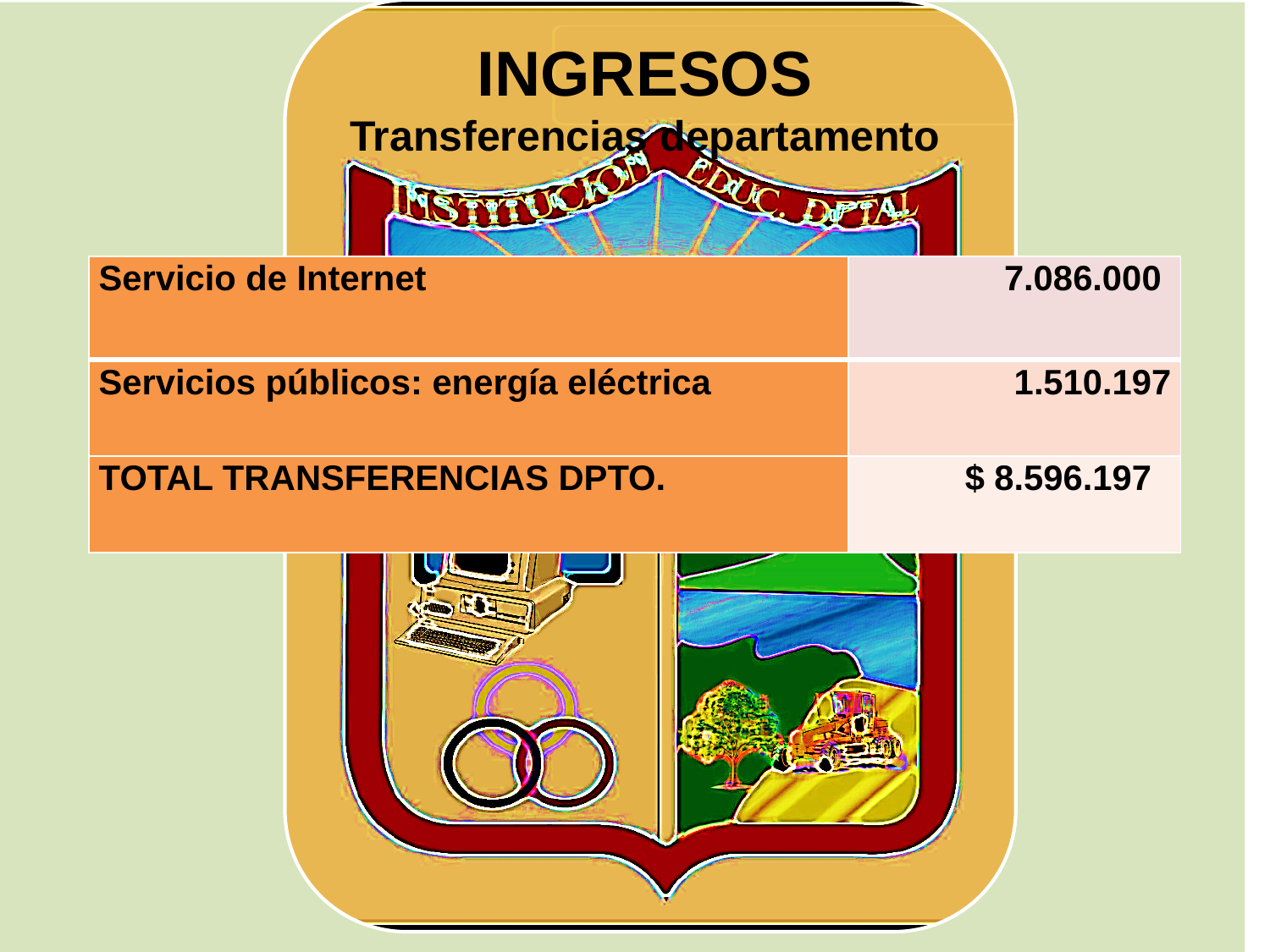

DE CUENTAS

RREZ

FÓMEQUE
FEBRERO, 2017

INGRESOS
Transferencias departamento

| Servicio de Internet | 7.086.000 |
| --- | --- |
| Servicios públicos: energía eléctrica | 1.510.197 |
| TOTAL TRANSFERENCIAS DPTO. | $ 8.596.197 |